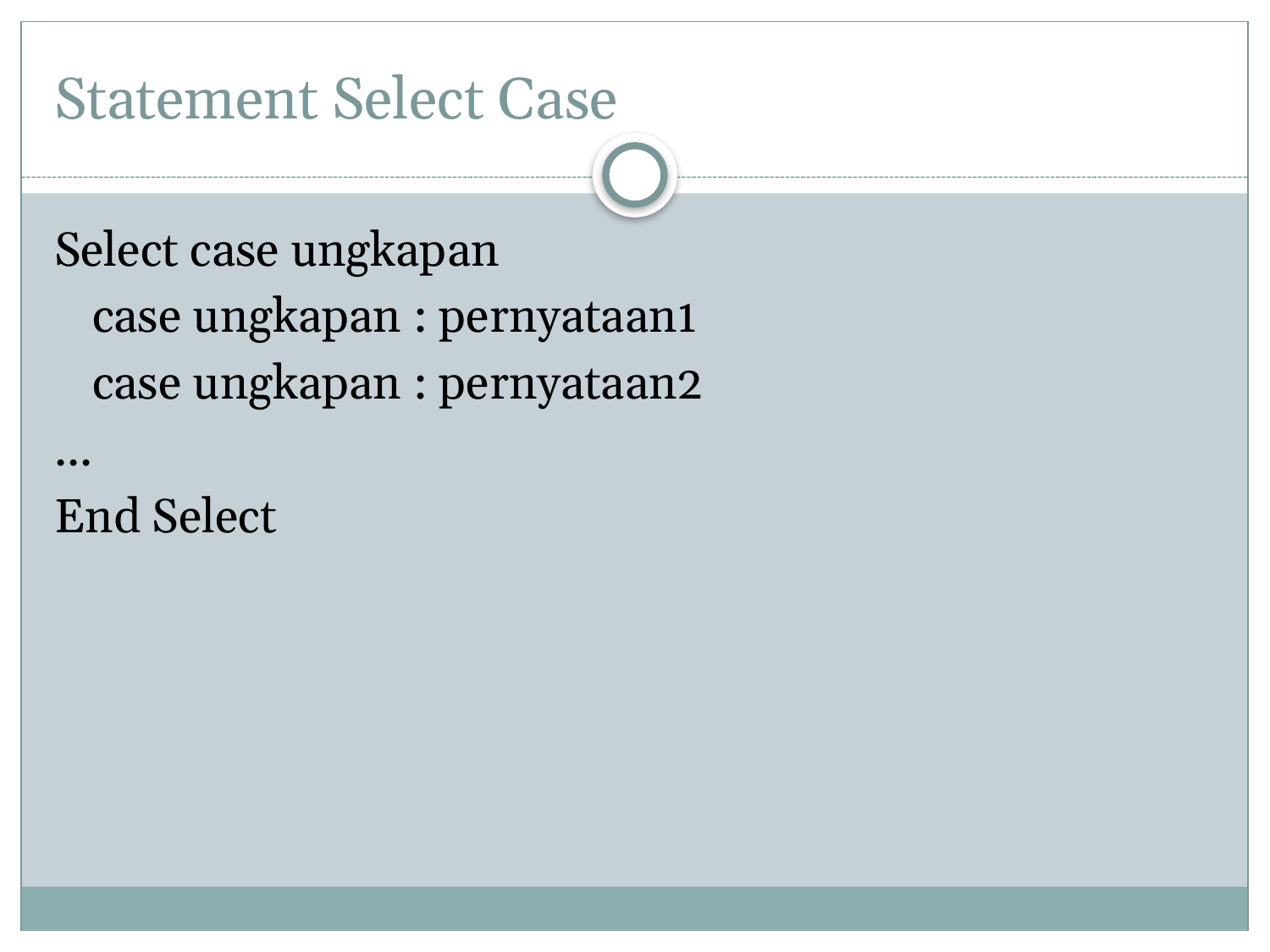

# Statement Select Case
Select case ungkapan
	case ungkapan : pernyataan1
	case ungkapan : pernyataan2
...
End Select